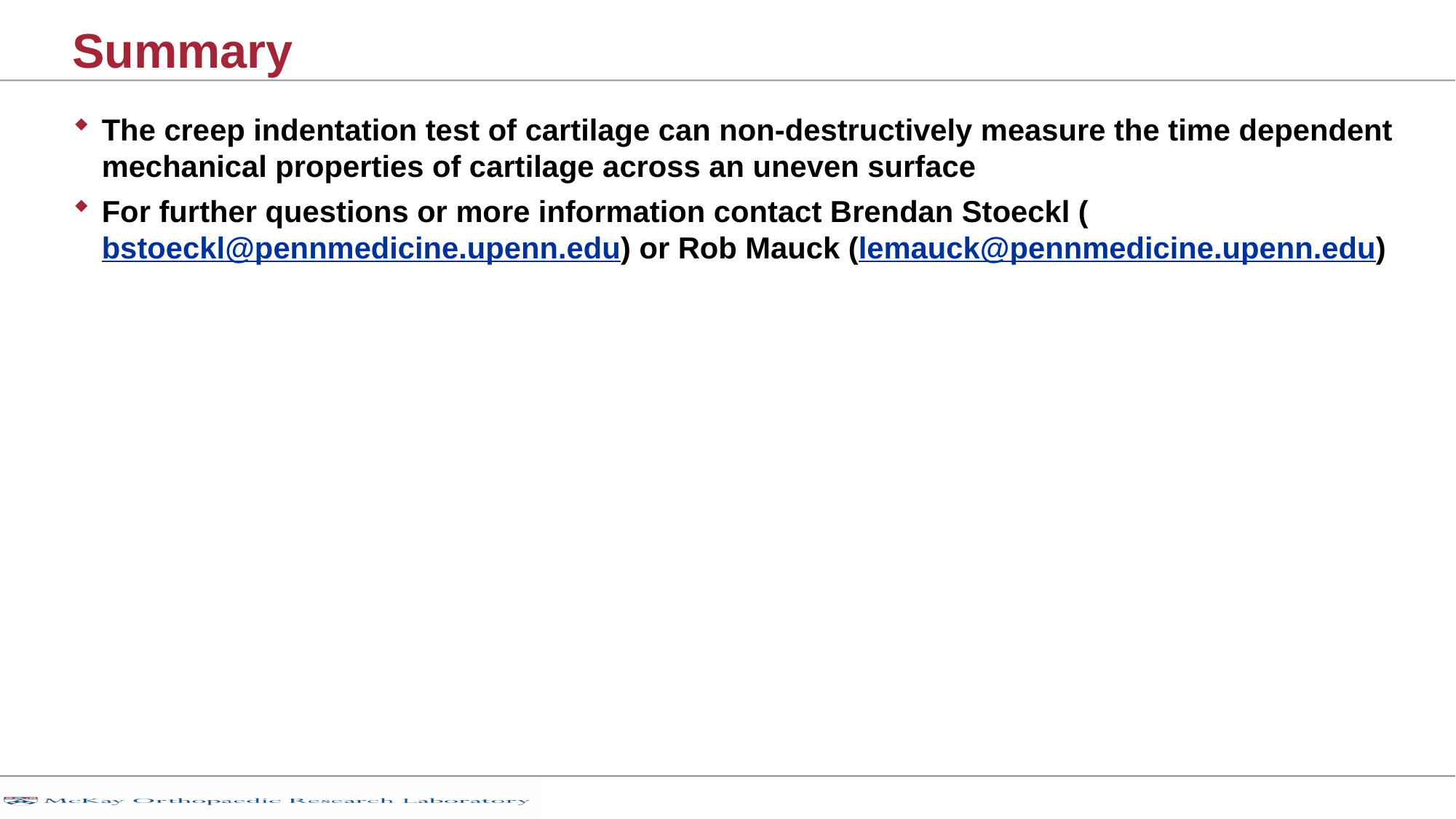

# Summary
The creep indentation test of cartilage can non-destructively measure the time dependent mechanical properties of cartilage across an uneven surface
For further questions or more information contact Brendan Stoeckl (bstoeckl@pennmedicine.upenn.edu) or Rob Mauck (lemauck@pennmedicine.upenn.edu)